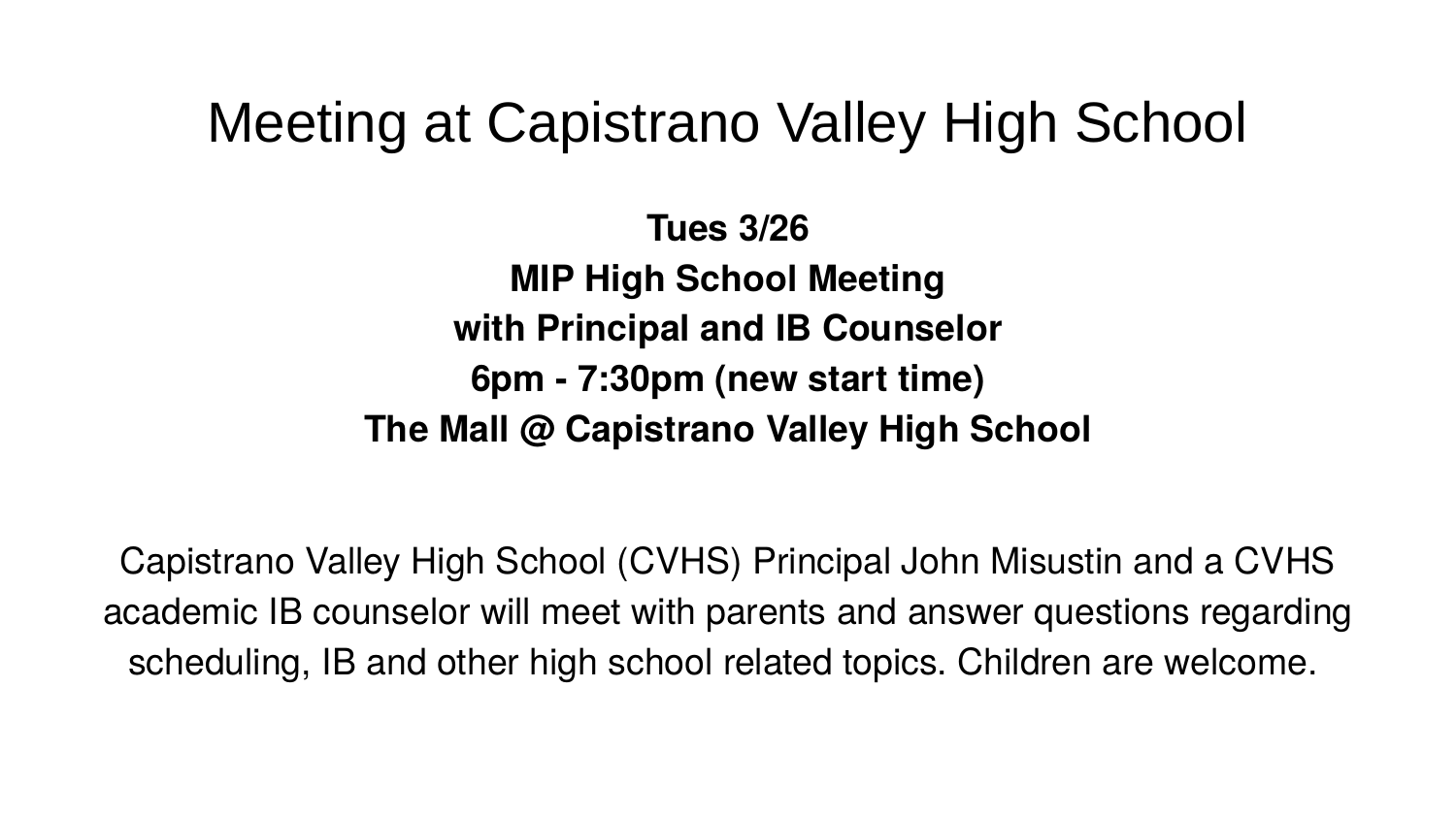

# Meeting at Capistrano Valley High School
Tues 3/26
MIP High School Meeting
with Principal and IB Counselor
6pm - 7:30pm (new start time)
The Mall @ Capistrano Valley High School

Capistrano Valley High School (CVHS) Principal John Misustin and a CVHS academic IB counselor will meet with parents and answer questions regarding scheduling, IB and other high school related topics. Children are welcome.